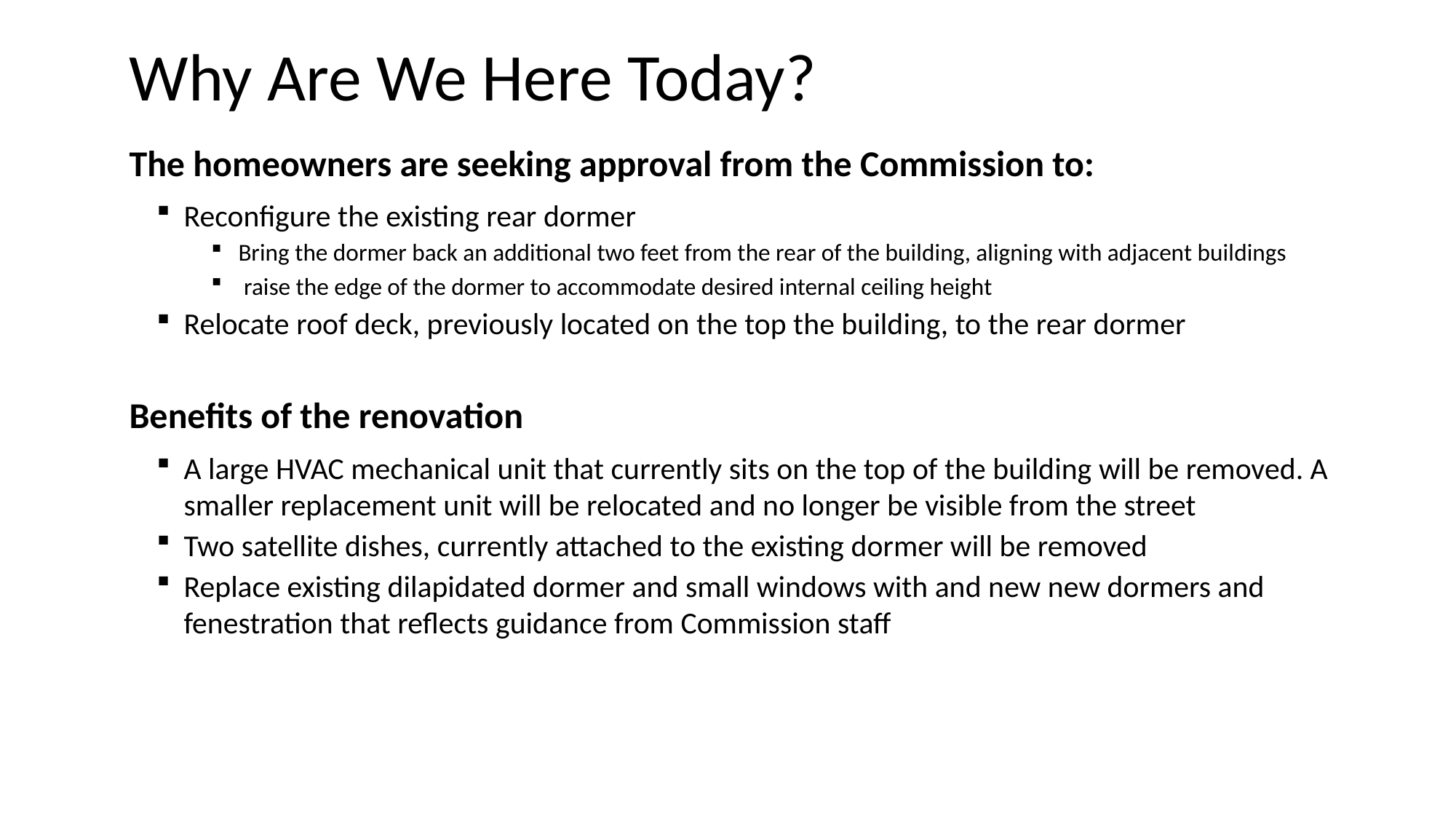

# Why Are We Here Today?
The homeowners are seeking approval from the Commission to:
Reconfigure the existing rear dormer
Bring the dormer back an additional two feet from the rear of the building, aligning with adjacent buildings
 raise the edge of the dormer to accommodate desired internal ceiling height
Relocate roof deck, previously located on the top the building, to the rear dormer

Benefits of the renovation
A large HVAC mechanical unit that currently sits on the top of the building will be removed. A smaller replacement unit will be relocated and no longer be visible from the street
Two satellite dishes, currently attached to the existing dormer will be removed
Replace existing dilapidated dormer and small windows with and new new dormers and fenestration that reflects guidance from Commission staff